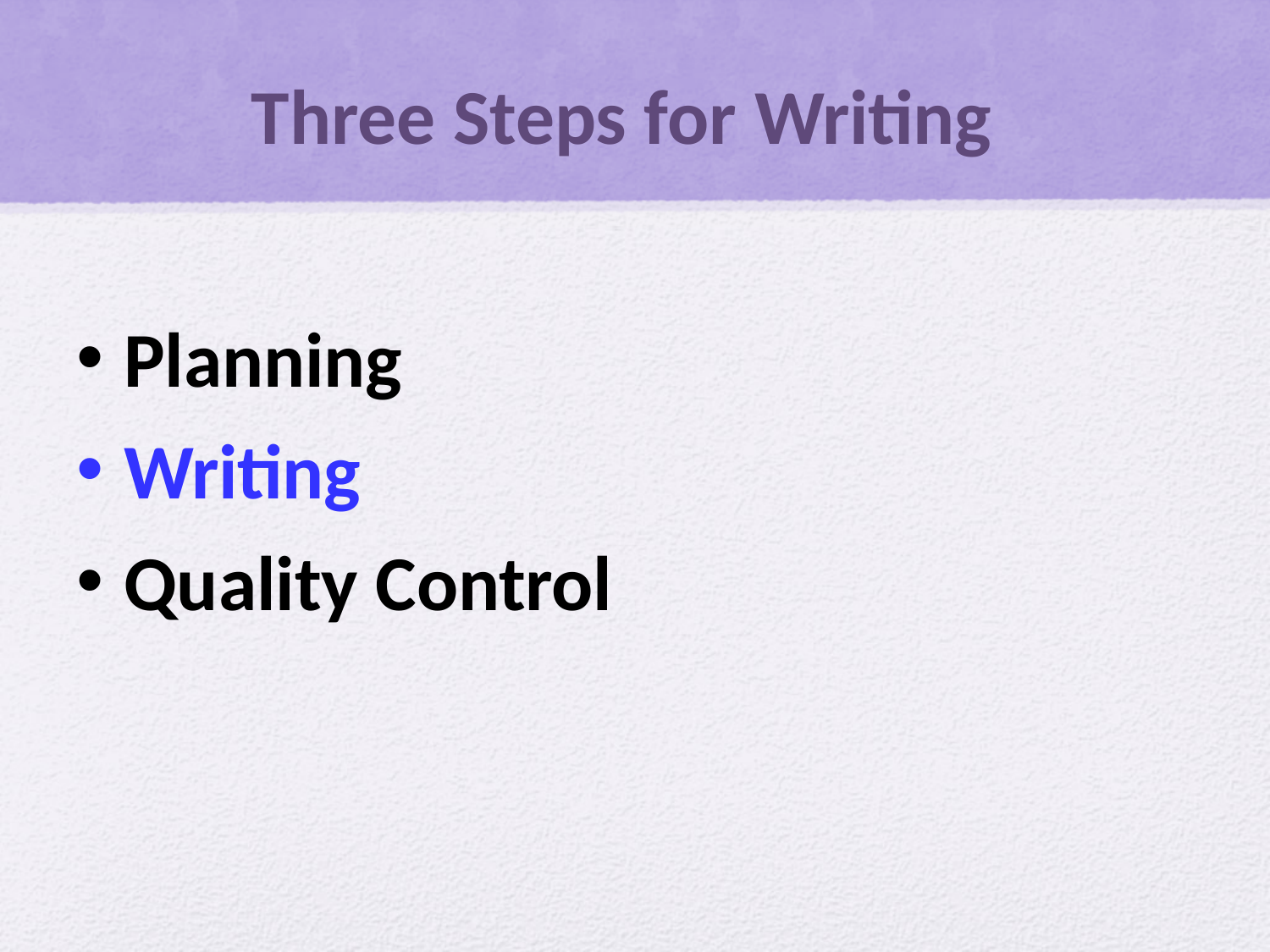

# Three Steps for Writing
Planning
Writing
Quality Control